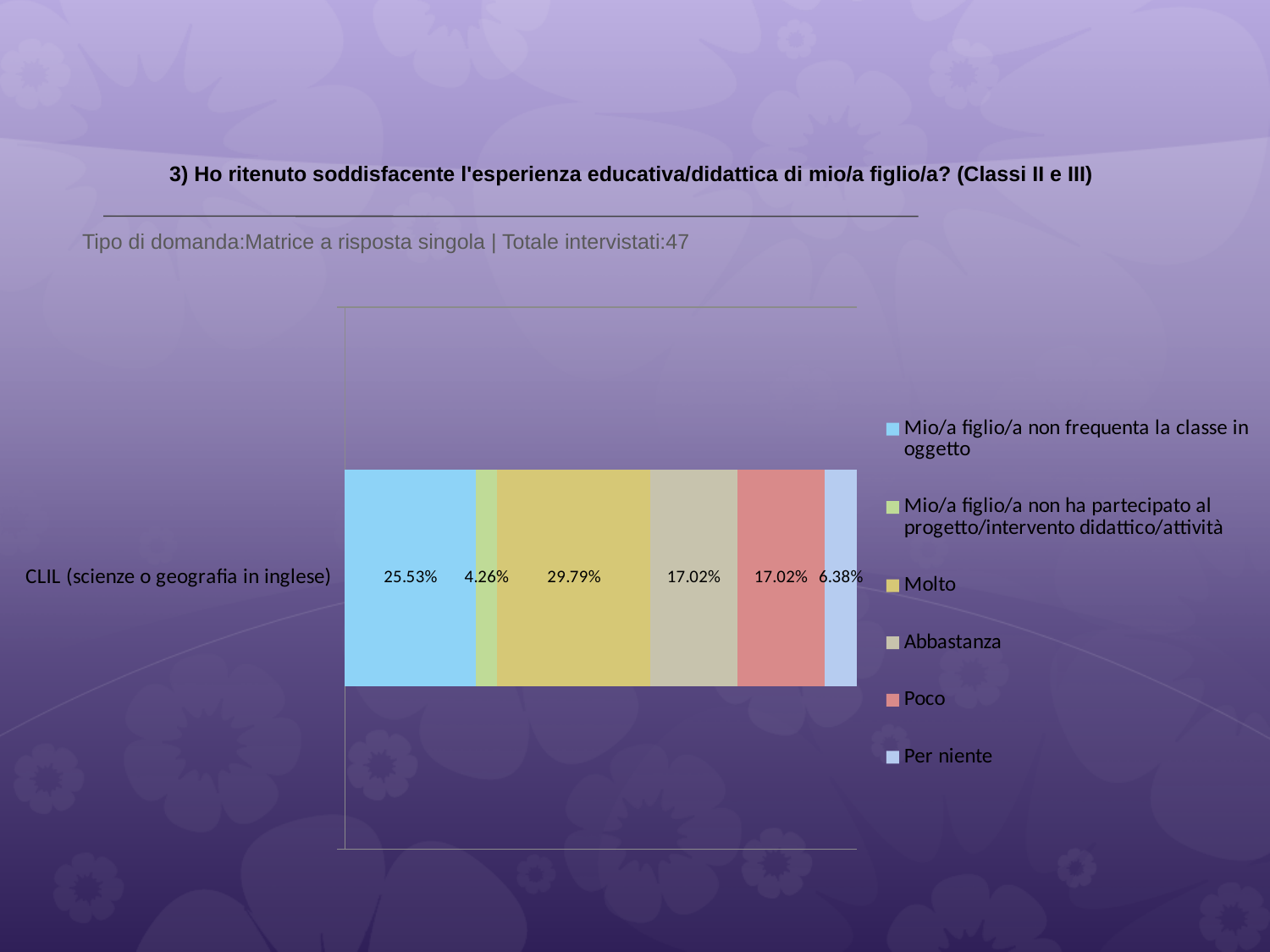

# 3) Ho ritenuto soddisfacente l'esperienza educativa/didattica di mio/a figlio/a? (Classi II e III)
 Tipo di domanda:Matrice a risposta singola | Totale intervistati:47

### Chart

| Category | Mio/a figlio/a non frequenta la classe in oggetto | Mio/a figlio/a non ha partecipato al progetto/intervento didattico/attività | Molto | Abbastanza | Poco | Per niente |
|---|---|---|---|---|---|---|
| CLIL (scienze o geografia in inglese) | 0.25530002 | 0.042600002 | 0.29790002 | 0.1702 | 0.1702 | 0.0638 |